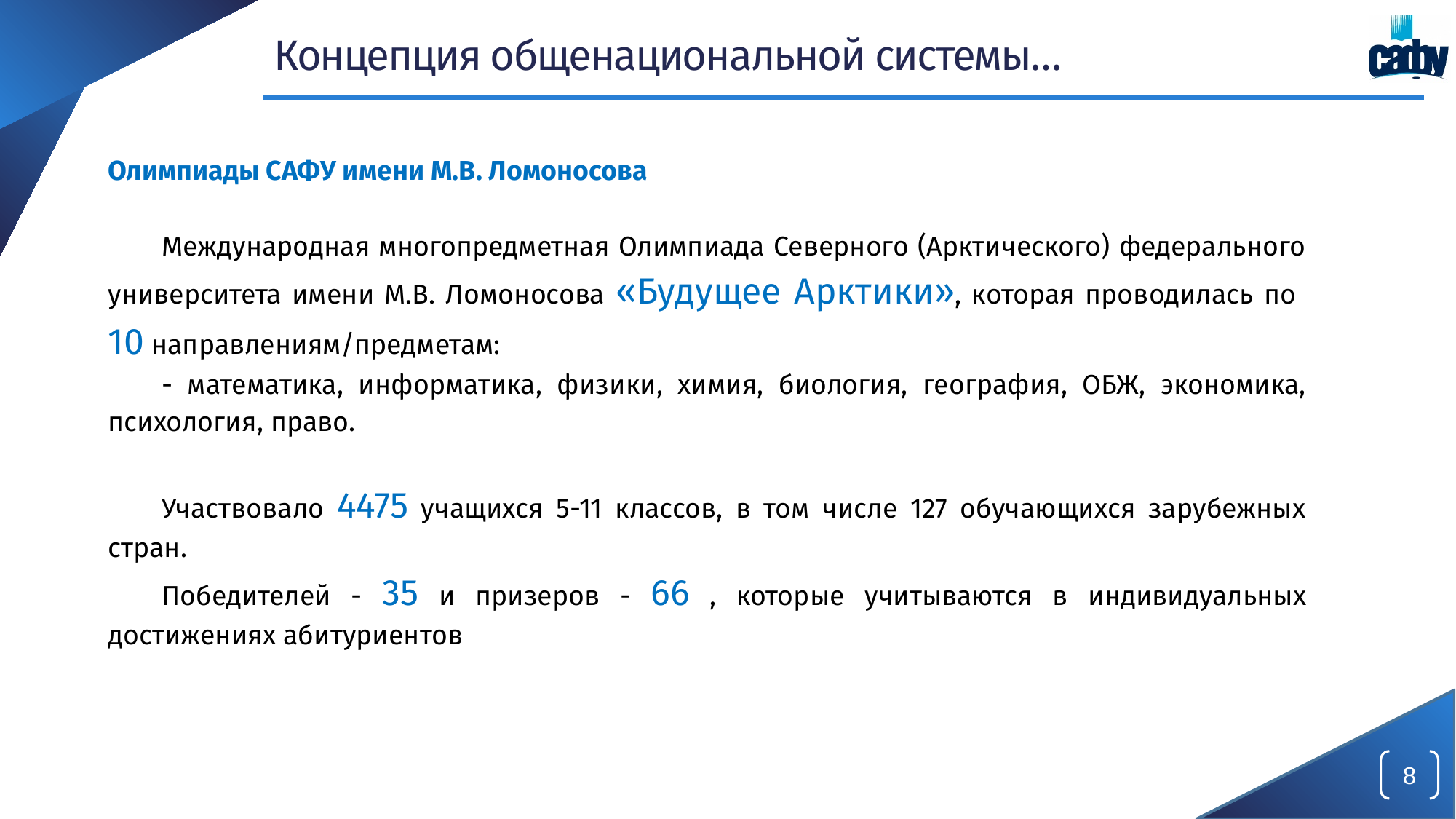

# Концепция общенациональной системы…
Олимпиады САФУ имени М.В. Ломоносова

Международная многопредметная Олимпиада Северного (Арктического) федерального университета имени М.В. Ломоносова «Будущее Арктики», которая проводилась по
10 направлениям/предметам:
- математика, информатика, физики, химия, биология, география, ОБЖ, экономика, психология, право.

Участвовало 4475 учащихся 5-11 классов, в том числе 127 обучающихся зарубежных стран.
Победителей - 35 и призеров - 66 , которые учитываются в индивидуальных достижениях абитуриентов
8